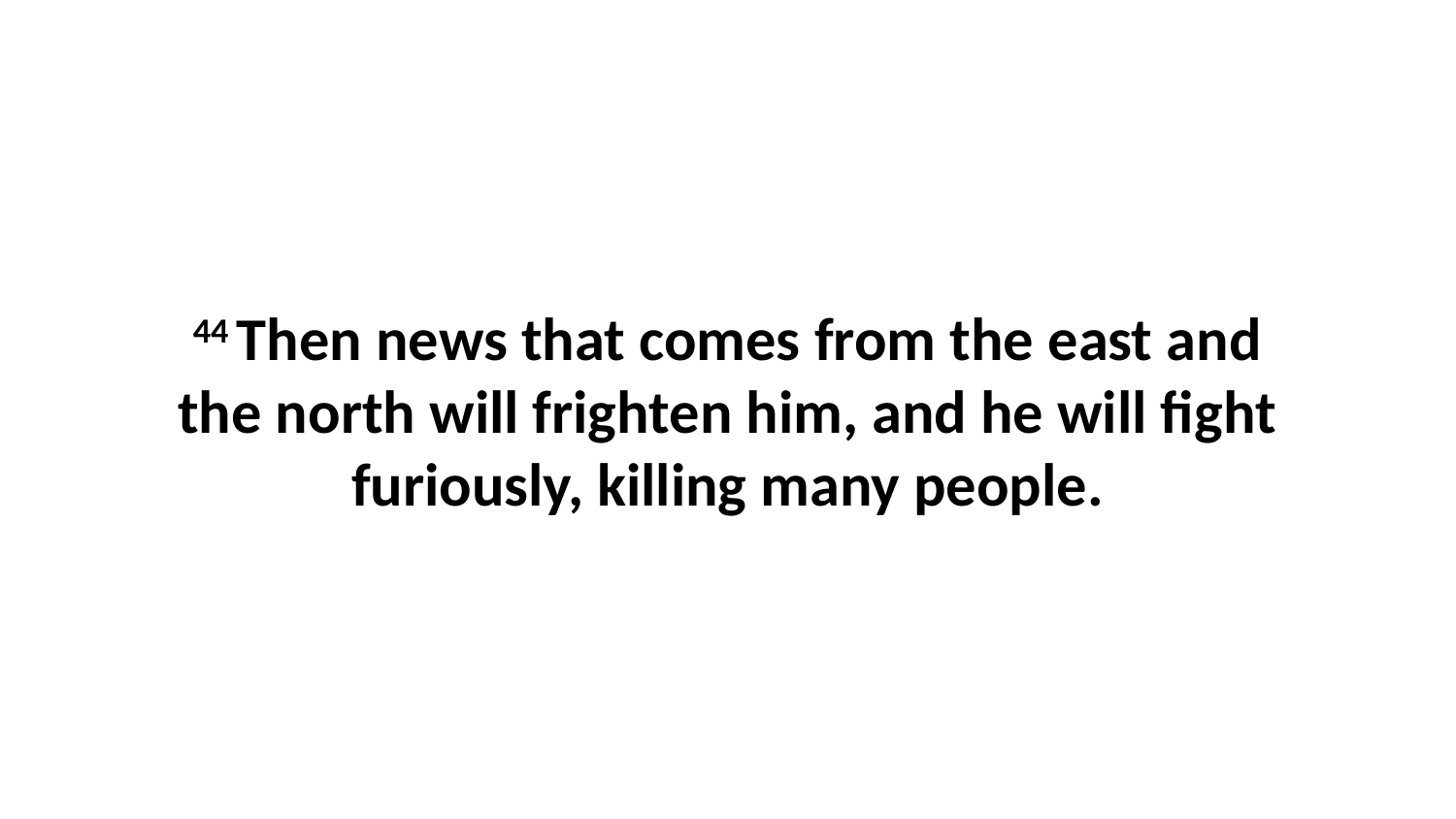

44 Then news that comes from the east and the north will frighten him, and he will fight furiously, killing many people.